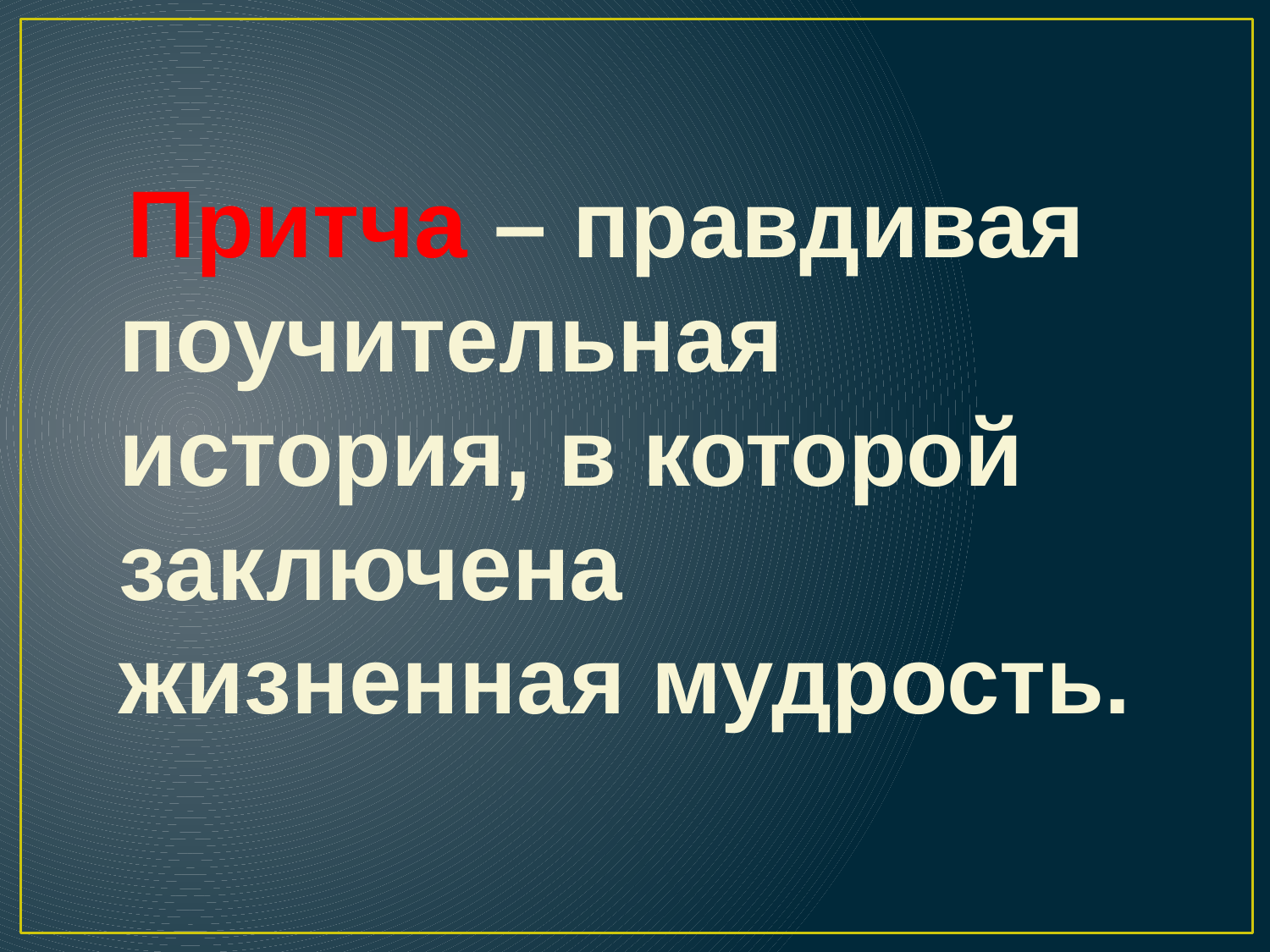

Притча – правдивая поучительная история, в которой заключена жизненная мудрость.